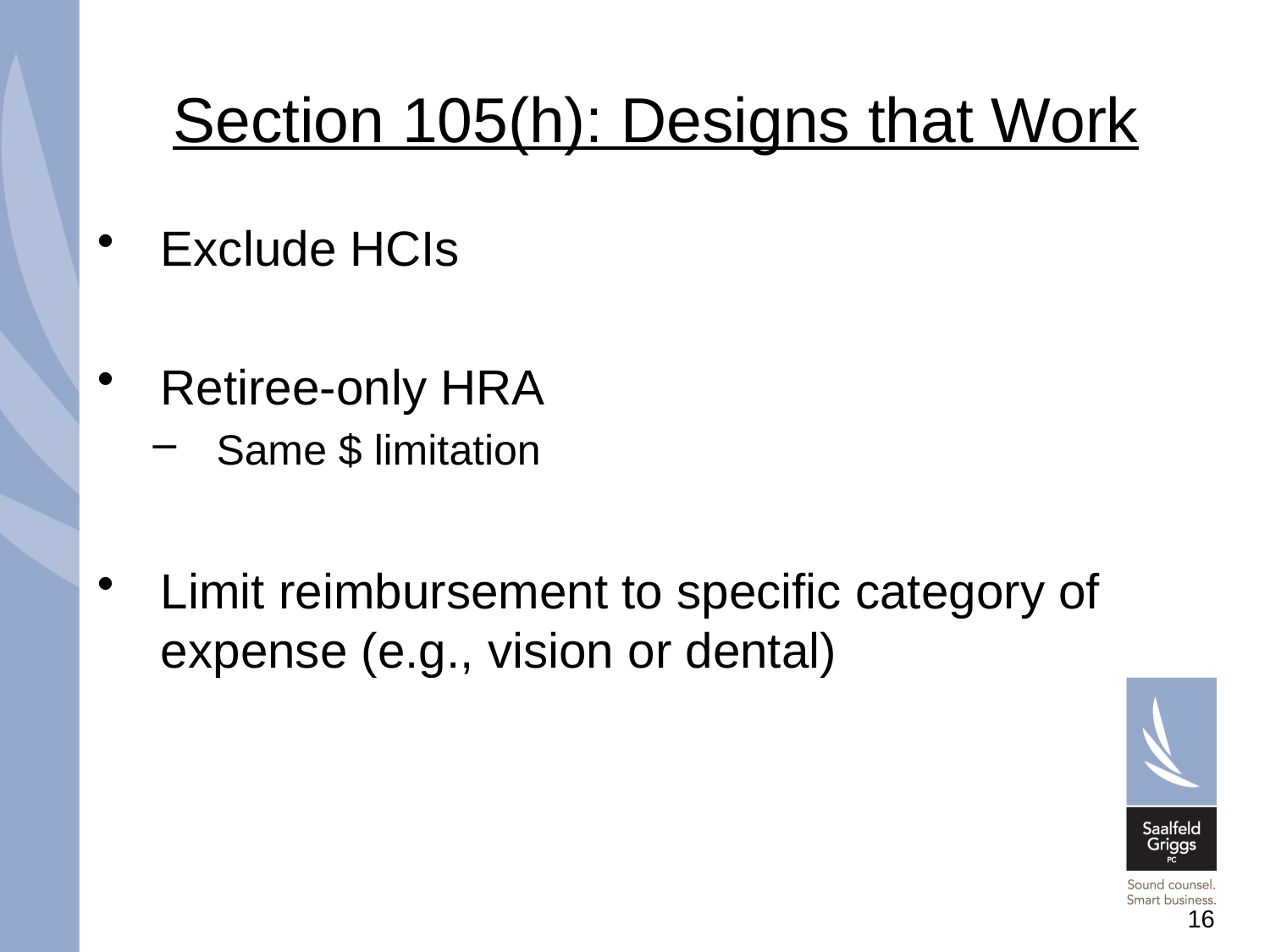

# Section 105(h): Designs that Work

Exclude HCIs

Retiree-only HRA
Same $ limitation

Limit reimbursement to specific category of expense (e.g., vision or dental)

16